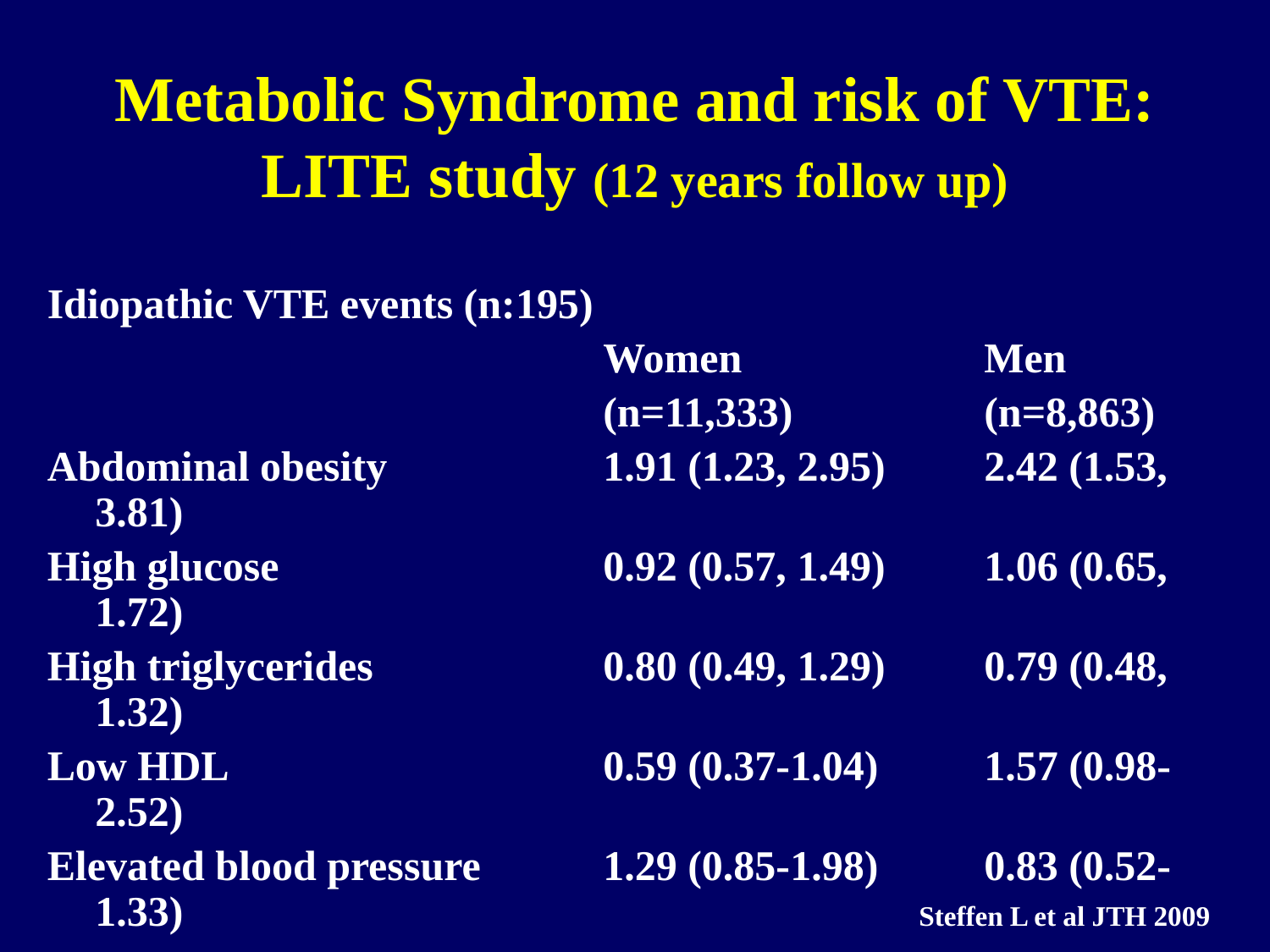

Metabolic Syndrome and risk of VTE: LITE study (12 years follow up)
Idiopathic VTE events (n:195)
					Women 		Men
					(n=11,333) 		(n=8,863)
Abdominal obesity		1.91 (1.23, 2.95) 	2.42 (1.53, 3.81)
High glucose			0.92 (0.57, 1.49)	1.06 (0.65, 1.72)
High triglycerides	            0.80 (0.49, 1.29)  	0.79 (0.48, 1.32)
Low HDL			0.59 (0.37-1.04)	1.57 (0.98-2.52)
Elevated blood pressure	1.29 (0.85-1.98)	0.83 (0.52-1.33)

Met Syn			0.76 (0.51-1.15)	1.59 (1.02-2.47)

Steffen L et al JTH 2009